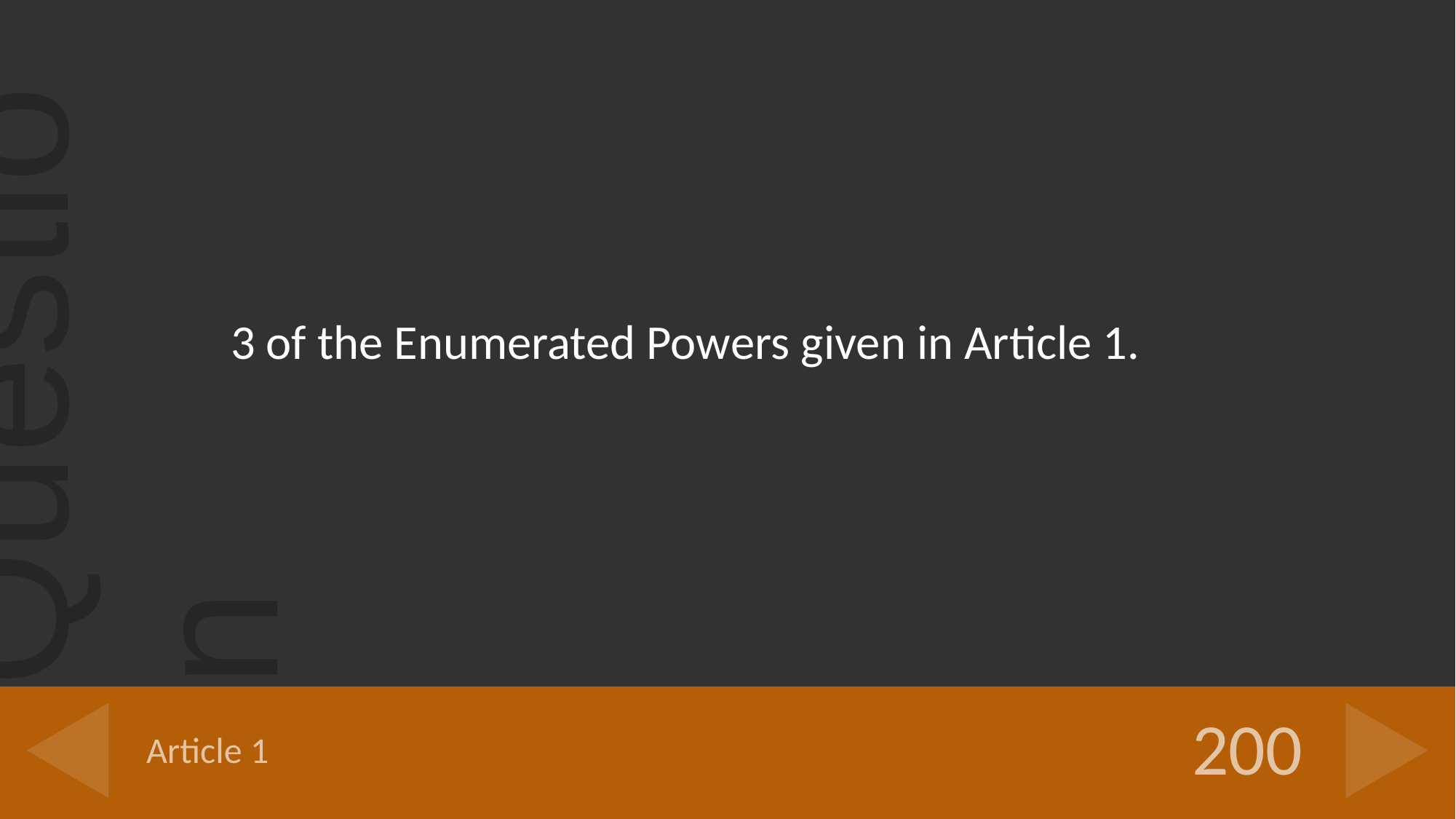

3 of the Enumerated Powers given in Article 1.
# Article 1
200